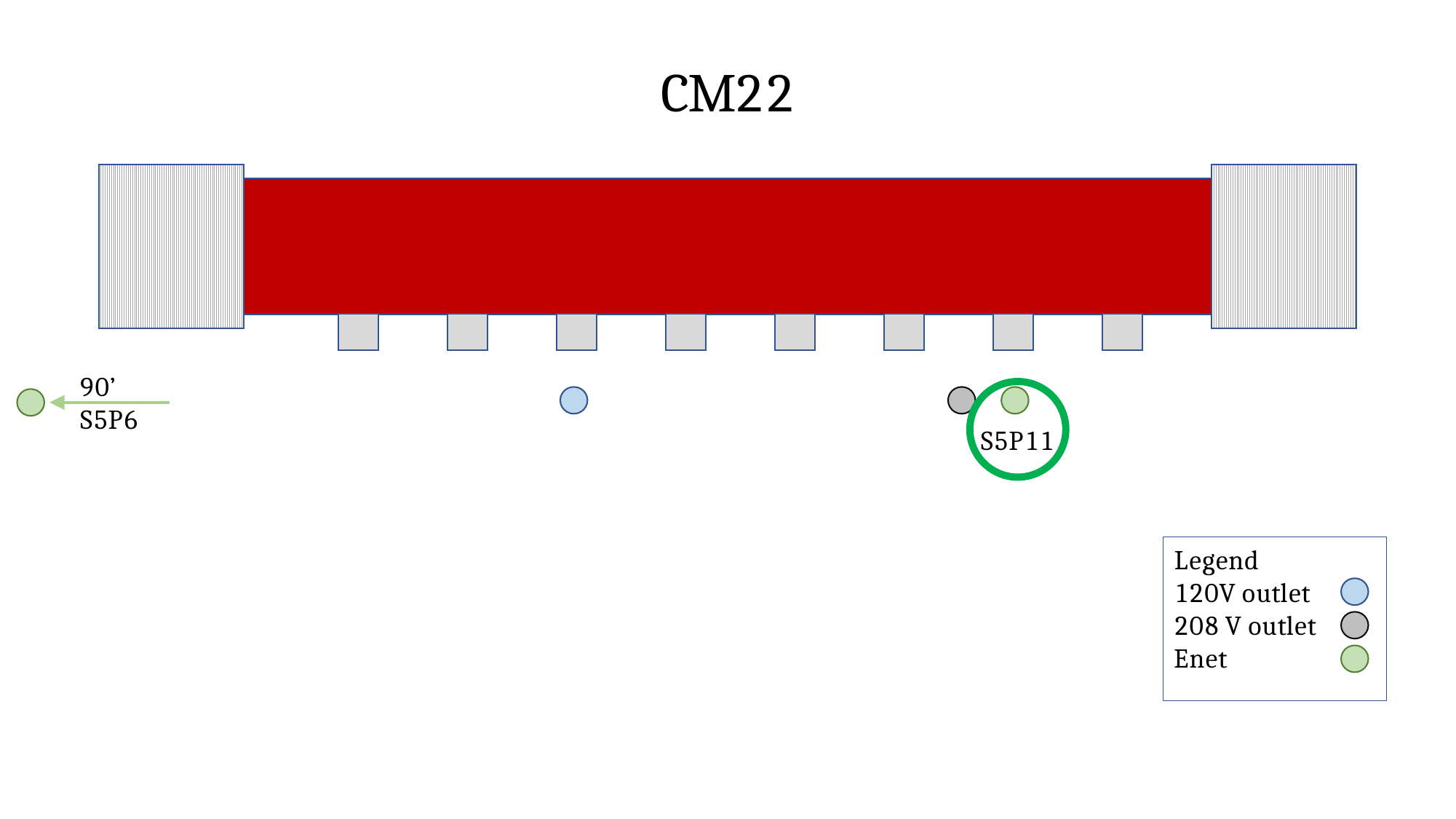

CM22

90’
S5P6

S5P11
Legend
120V outlet
208 V outlet
Enet